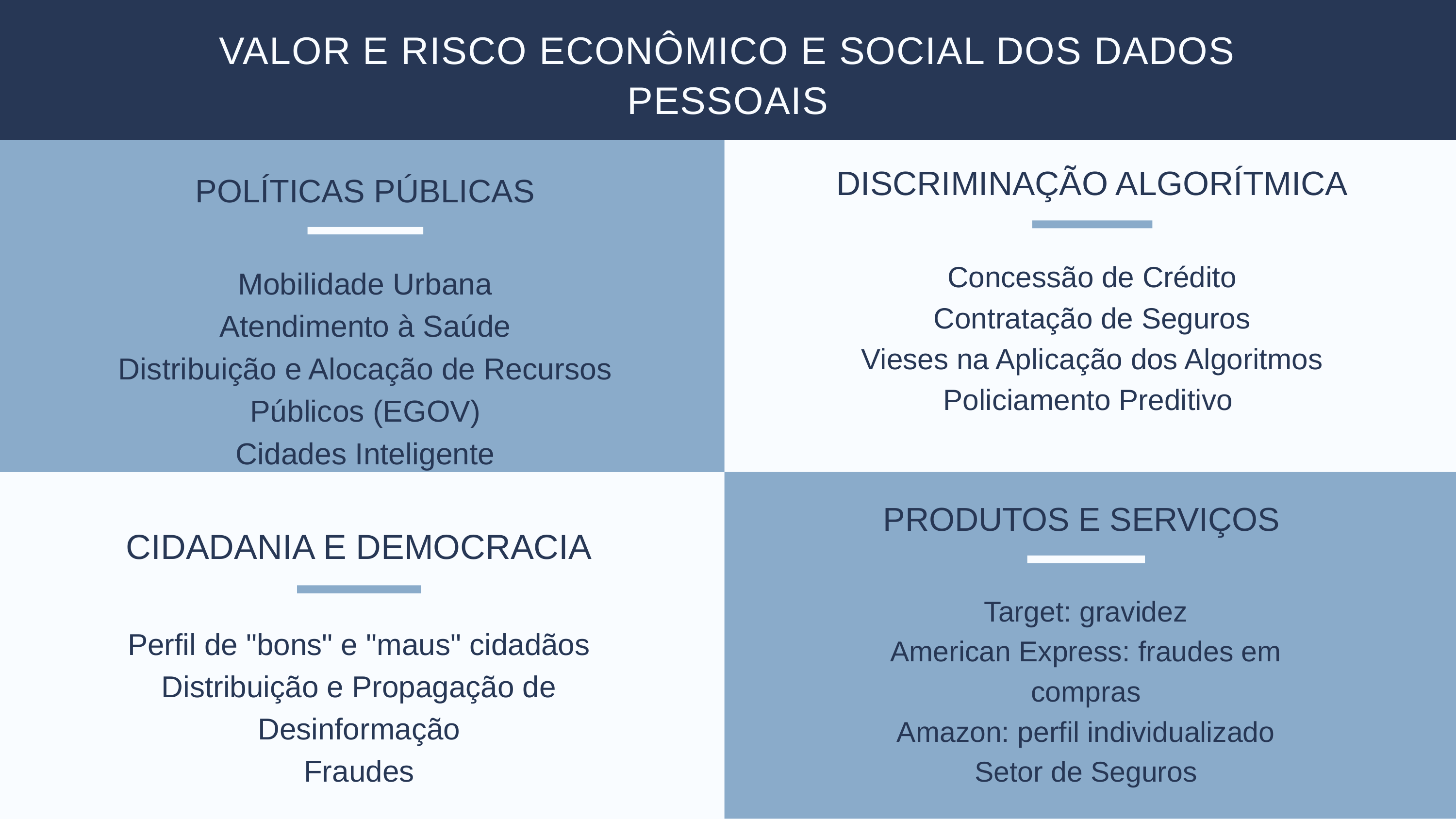

VALOR E RISCO ECONÔMICO E SOCIAL DOS DADOS PESSOAIS

DISCRIMINAÇÃO ALGORÍTMICA

Concessão de Crédito
Contratação de Seguros
Vieses na Aplicação dos Algoritmos
Policiamento Preditivo

POLÍTICAS PÚBLICAS

Mobilidade Urbana
Atendimento à Saúde
Distribuição e Alocação de Recursos Públicos (EGOV)
Cidades Inteligente

PRODUTOS E SERVIÇOS

Target: gravidez
American Express: fraudes em compras
Amazon: perfil individualizado
Setor de Seguros
CIDADANIA E DEMOCRACIA

Perfil de "bons" e "maus" cidadãos
Distribuição e Propagação de Desinformação
Fraudes